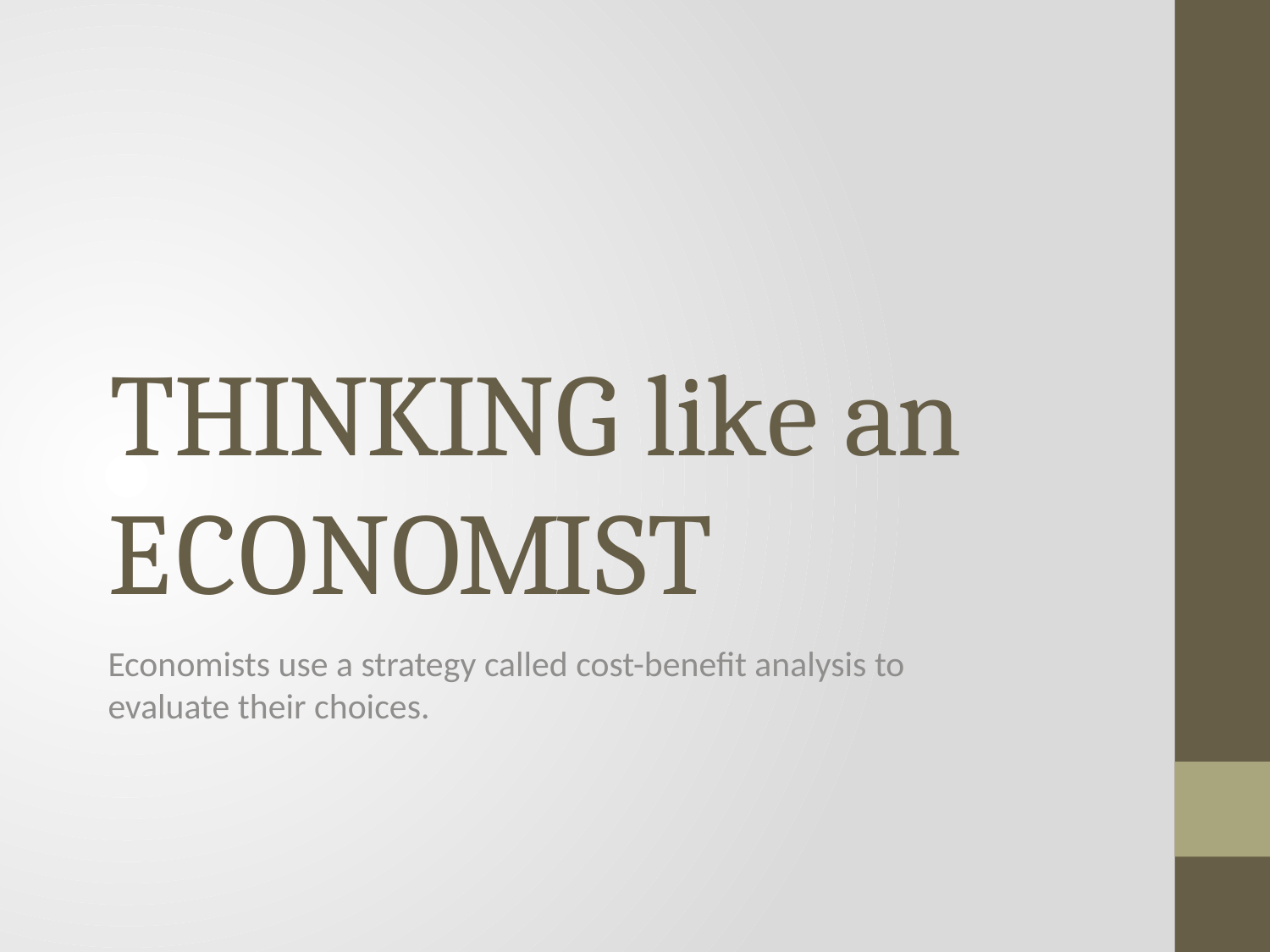

# THINKING like an ECONOMIST
Economists use a strategy called cost-benefit analysis to evaluate their choices.